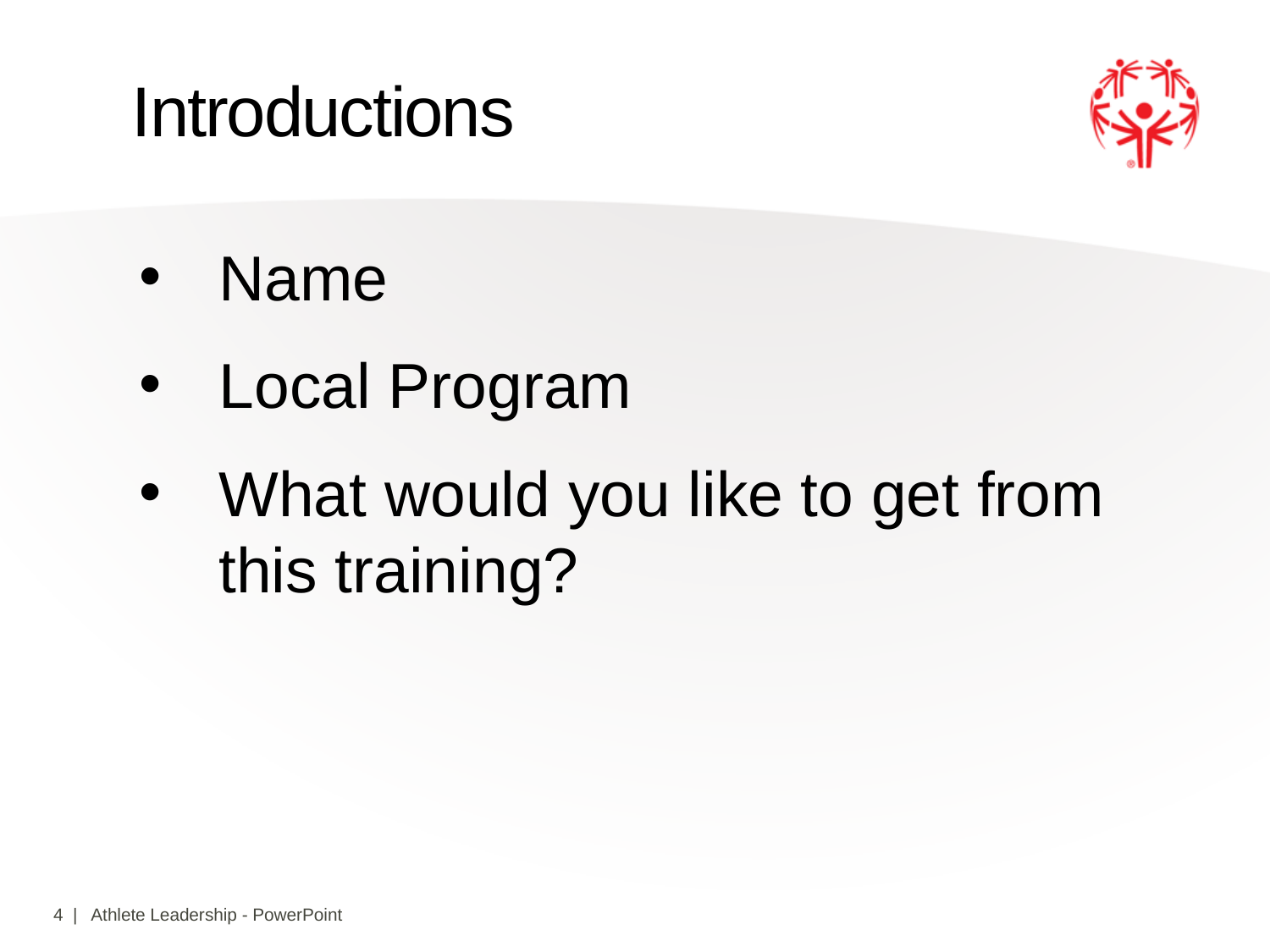

# Introductions
Name
Local Program
What would you like to get from this training?